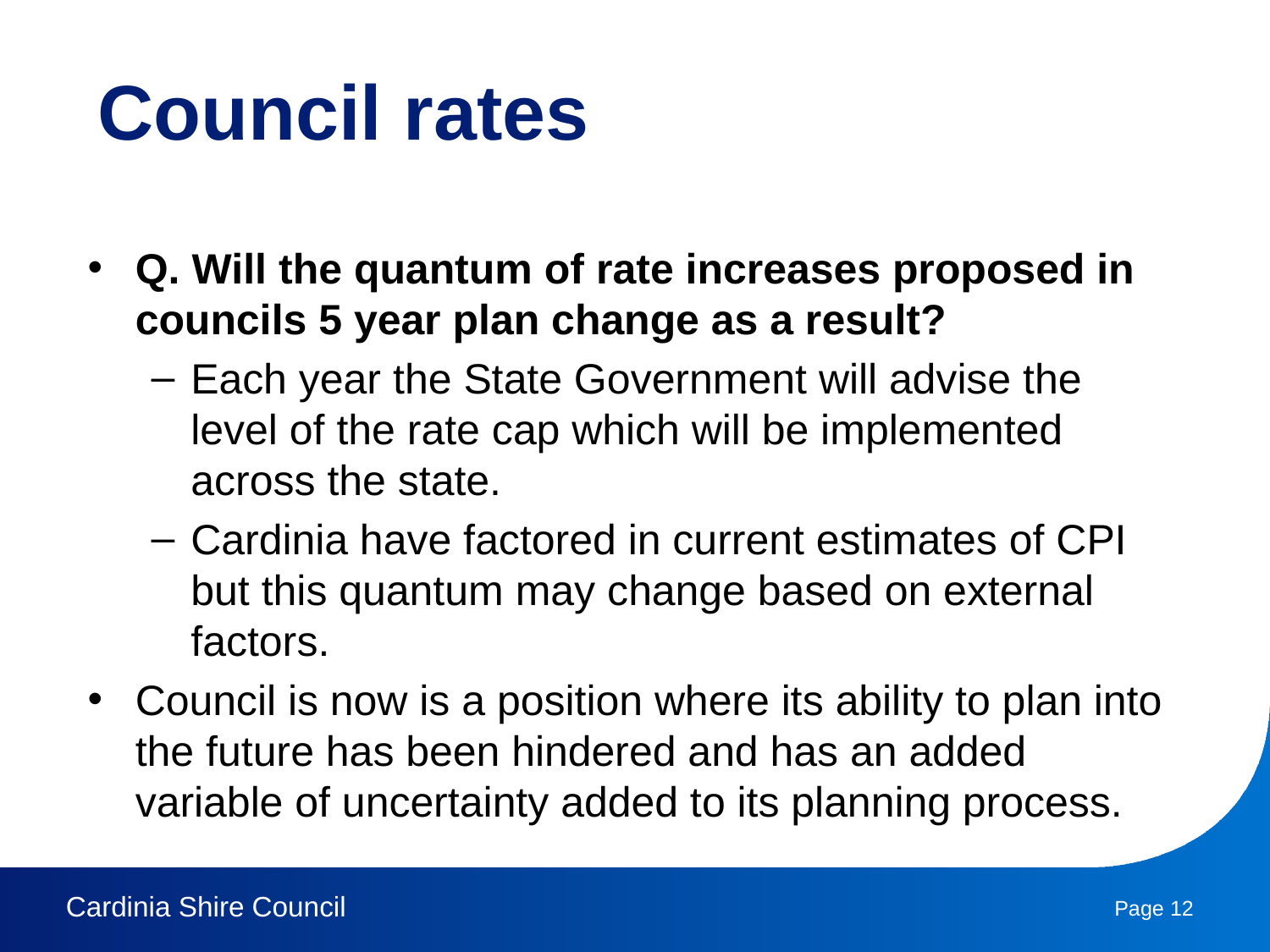

# Council rates

Q. Will the quantum of rate increases proposed in councils 5 year plan change as a result?
Each year the State Government will advise the level of the rate cap which will be implemented across the state.
Cardinia have factored in current estimates of CPI but this quantum may change based on external factors.
Council is now is a position where its ability to plan into the future has been hindered and has an added variable of uncertainty added to its planning process.
Page 12